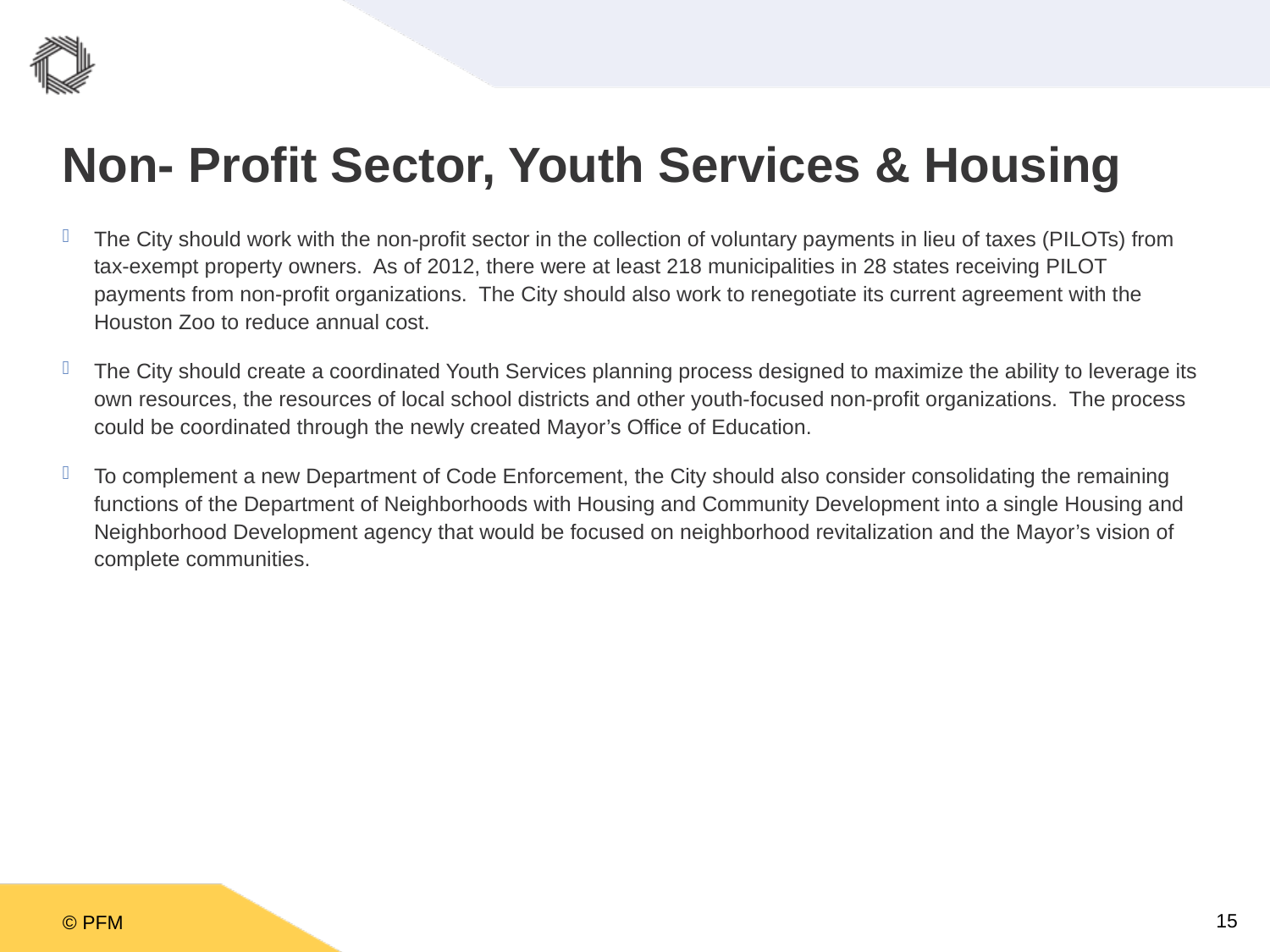

# Non- Profit Sector, Youth Services & Housing
The City should work with the non-profit sector in the collection of voluntary payments in lieu of taxes (PILOTs) from tax-exempt property owners.  As of 2012, there were at least 218 municipalities in 28 states receiving PILOT payments from non-profit organizations.  The City should also work to renegotiate its current agreement with the Houston Zoo to reduce annual cost.
The City should create a coordinated Youth Services planning process designed to maximize the ability to leverage its own resources, the resources of local school districts and other youth-focused non-profit organizations.  The process could be coordinated through the newly created Mayor’s Office of Education.
To complement a new Department of Code Enforcement, the City should also consider consolidating the remaining functions of the Department of Neighborhoods with Housing and Community Development into a single Housing and Neighborhood Development agency that would be focused on neighborhood revitalization and the Mayor’s vision of complete communities.